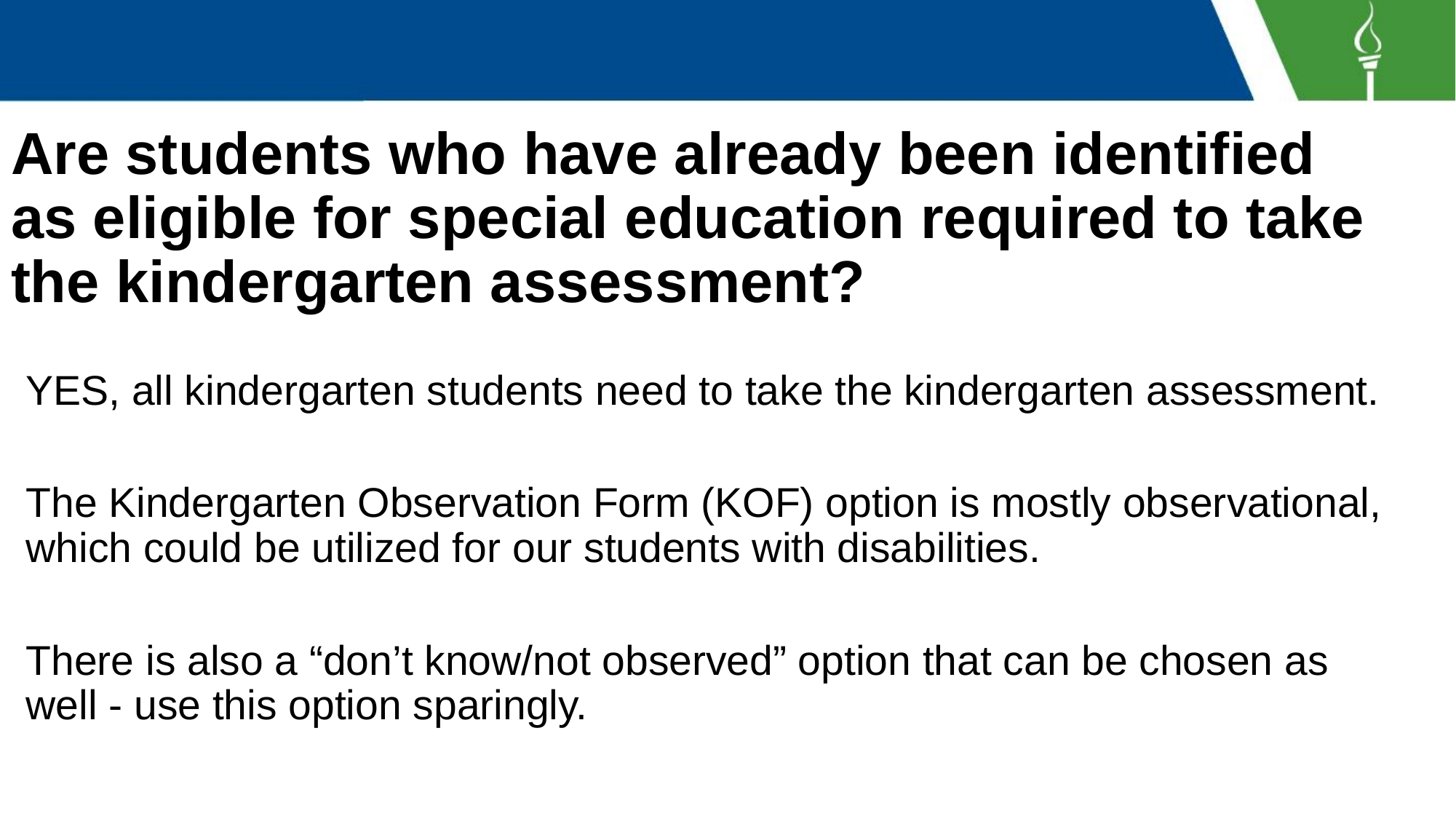

# Are students who have already been identified as eligible for special education required to take the kindergarten assessment?
YES, all kindergarten students need to take the kindergarten assessment.

The Kindergarten Observation Form (KOF) option is mostly observational, which could be utilized for our students with disabilities.

There is also a “don’t know/not observed” option that can be chosen as well - use this option sparingly.